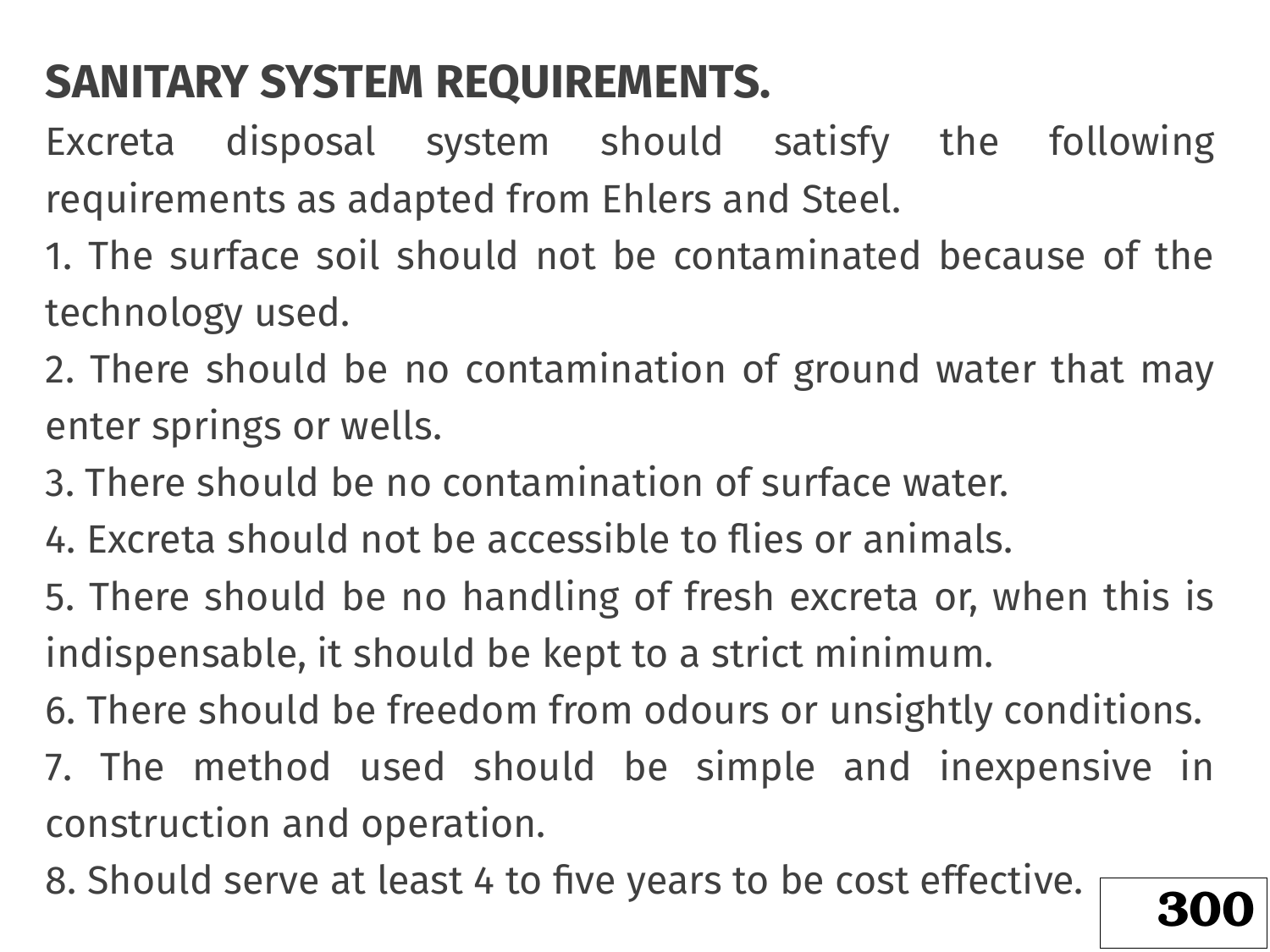

SANITARY SYSTEM REQUIREMENTS.
Excreta disposal system should satisfy the following requirements as adapted from Ehlers and Steel.
1. The surface soil should not be contaminated because of the technology used.
2. There should be no contamination of ground water that may enter springs or wells.
3. There should be no contamination of surface water.
4. Excreta should not be accessible to flies or animals.
5. There should be no handling of fresh excreta or, when this is indispensable, it should be kept to a strict minimum.
6. There should be freedom from odours or unsightly conditions.
7. The method used should be simple and inexpensive in construction and operation.
8. Should serve at least 4 to five years to be cost effective.

300